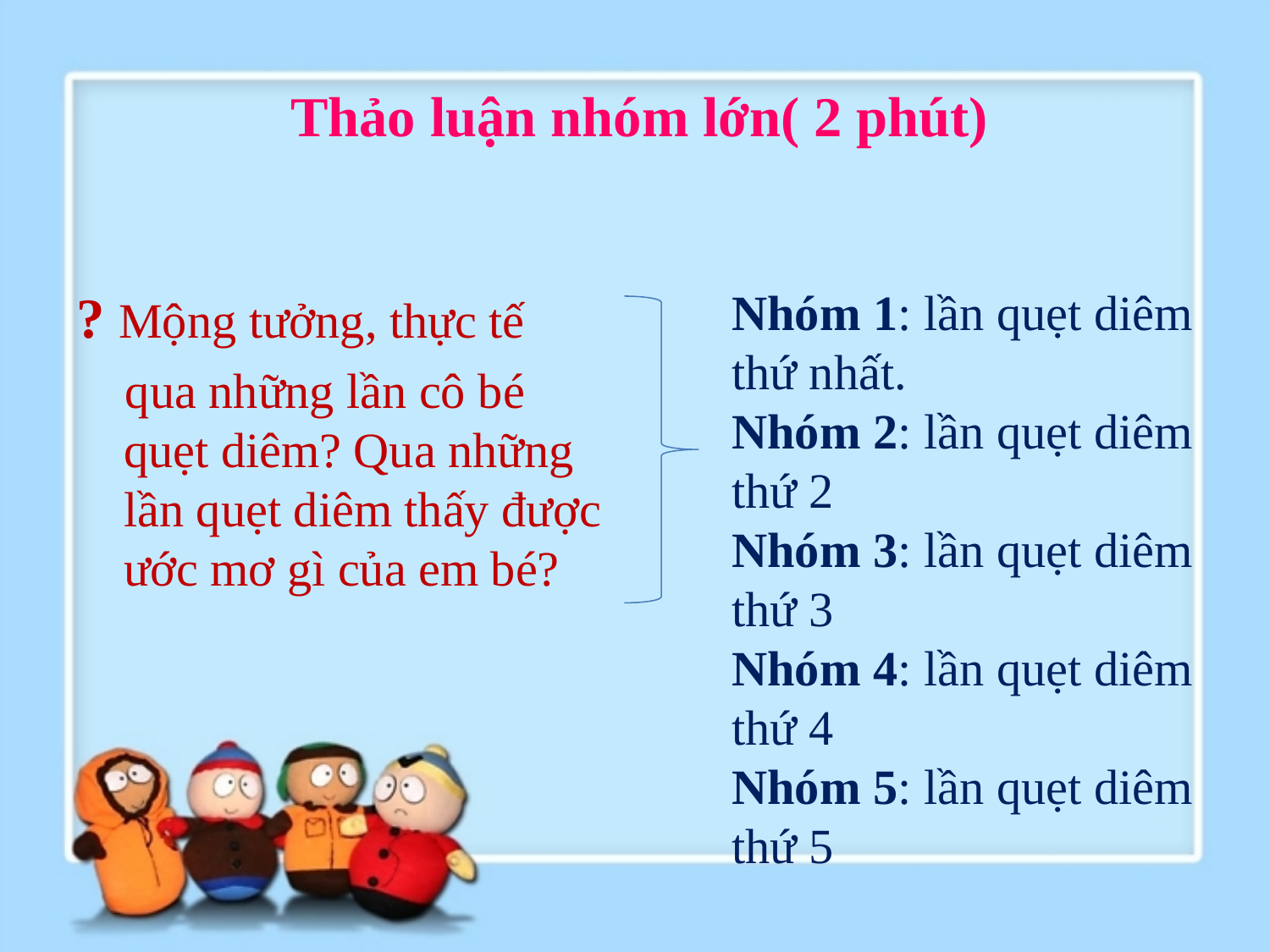

Thảo luận nhóm lớn( 2 phút)
? Mộng tưởng, thực tế
    qua những lần cô bé quẹt diêm? Qua những lần quẹt diêm thấy được ước mơ gì của em bé?
Nhóm 1: lần quẹt diêm thứ nhất.
Nhóm 2: lần quẹt diêm thứ 2
Nhóm 3: lần quẹt diêm thứ 3
Nhóm 4: lần quẹt diêm thứ 4
Nhóm 5: lần quẹt diêm thứ 5